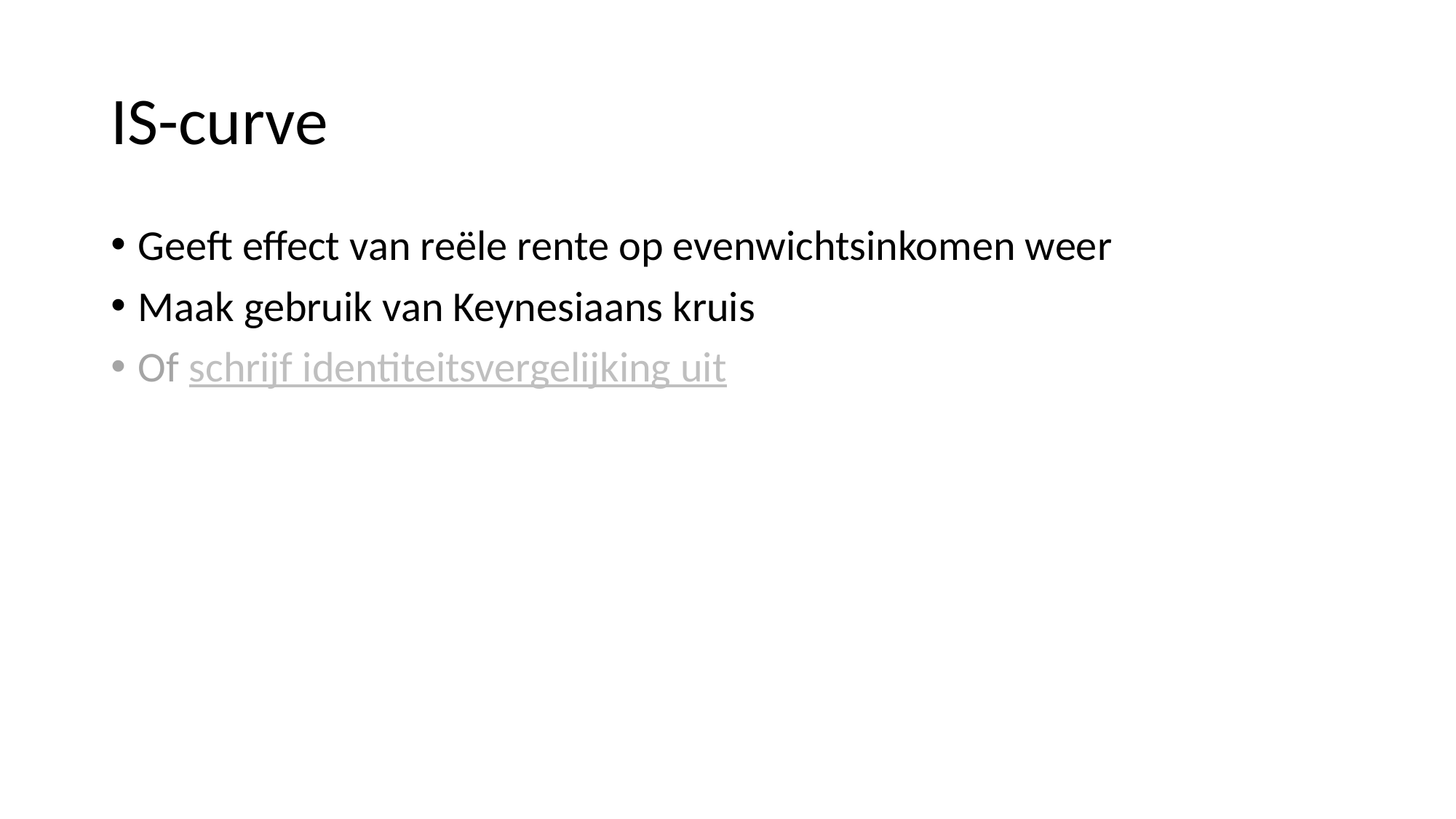

# IS-curve
Geeft effect van reële rente op evenwichtsinkomen weer
Maak gebruik van Keynesiaans kruis
Of schrijf identiteitsvergelijking uit